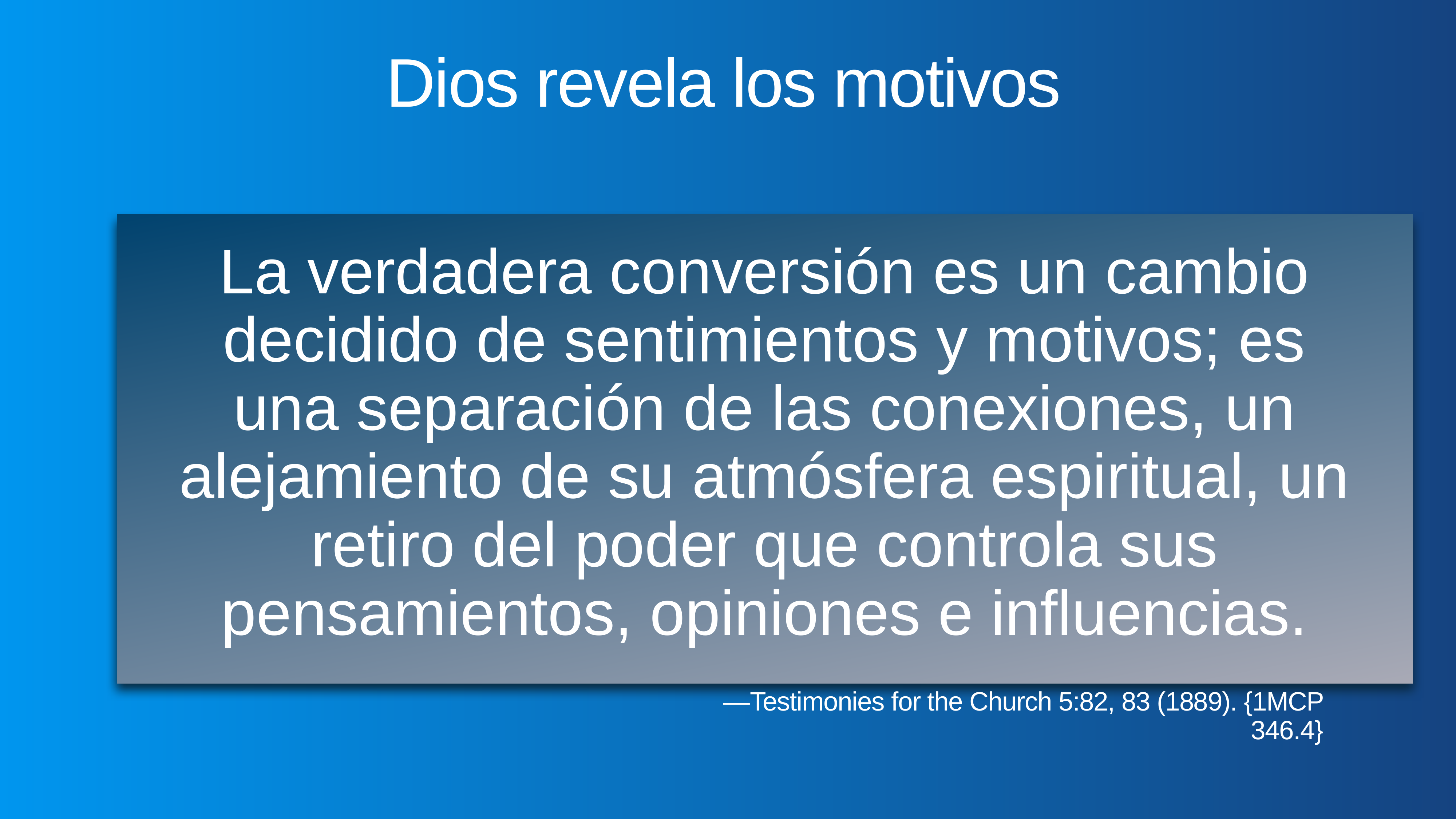

# Dios revela los motivos

La verdadera conversión es un cambio decidido de sentimientos y motivos; es una separación de las conexiones, un alejamiento de su atmósfera espiritual, un retiro del poder que controla sus pensamientos, opiniones e influencias.
—Testimonies for the Church 5:82, 83 (1889). {1MCP 346.4}